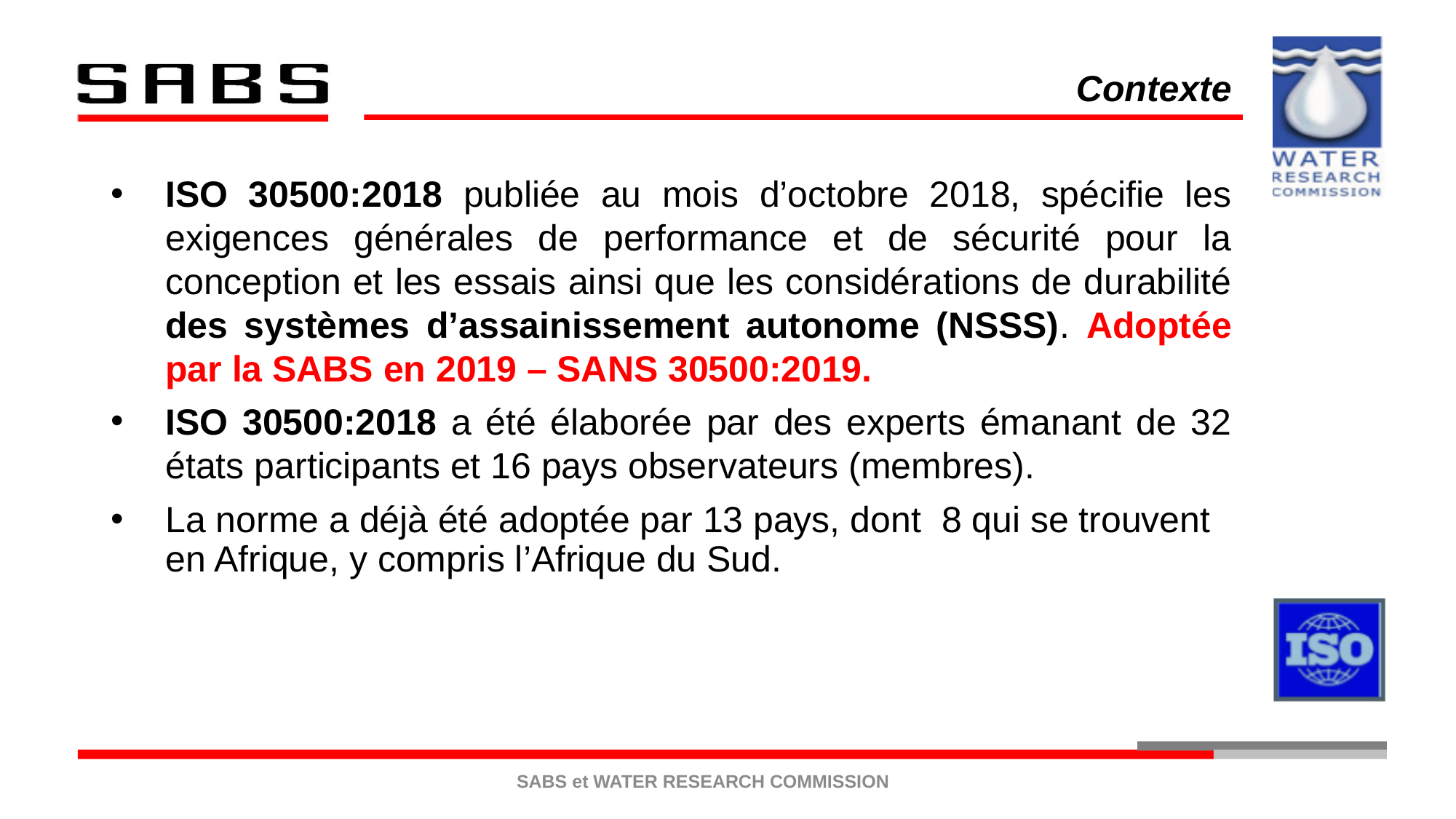

Contexte
ISO 30500:2018 publiée au mois d’octobre 2018, spécifie les exigences générales de performance et de sécurité pour la conception et les essais ainsi que les considérations de durabilité des systèmes d’assainissement autonome (NSSS). Adoptée par la SABS en 2019 – SANS 30500:2019.
ISO 30500:2018 a été élaborée par des experts émanant de 32 états participants et 16 pays observateurs (membres).
La norme a déjà été adoptée par 13 pays, dont  8 qui se trouvent en Afrique, y compris l’Afrique du Sud.